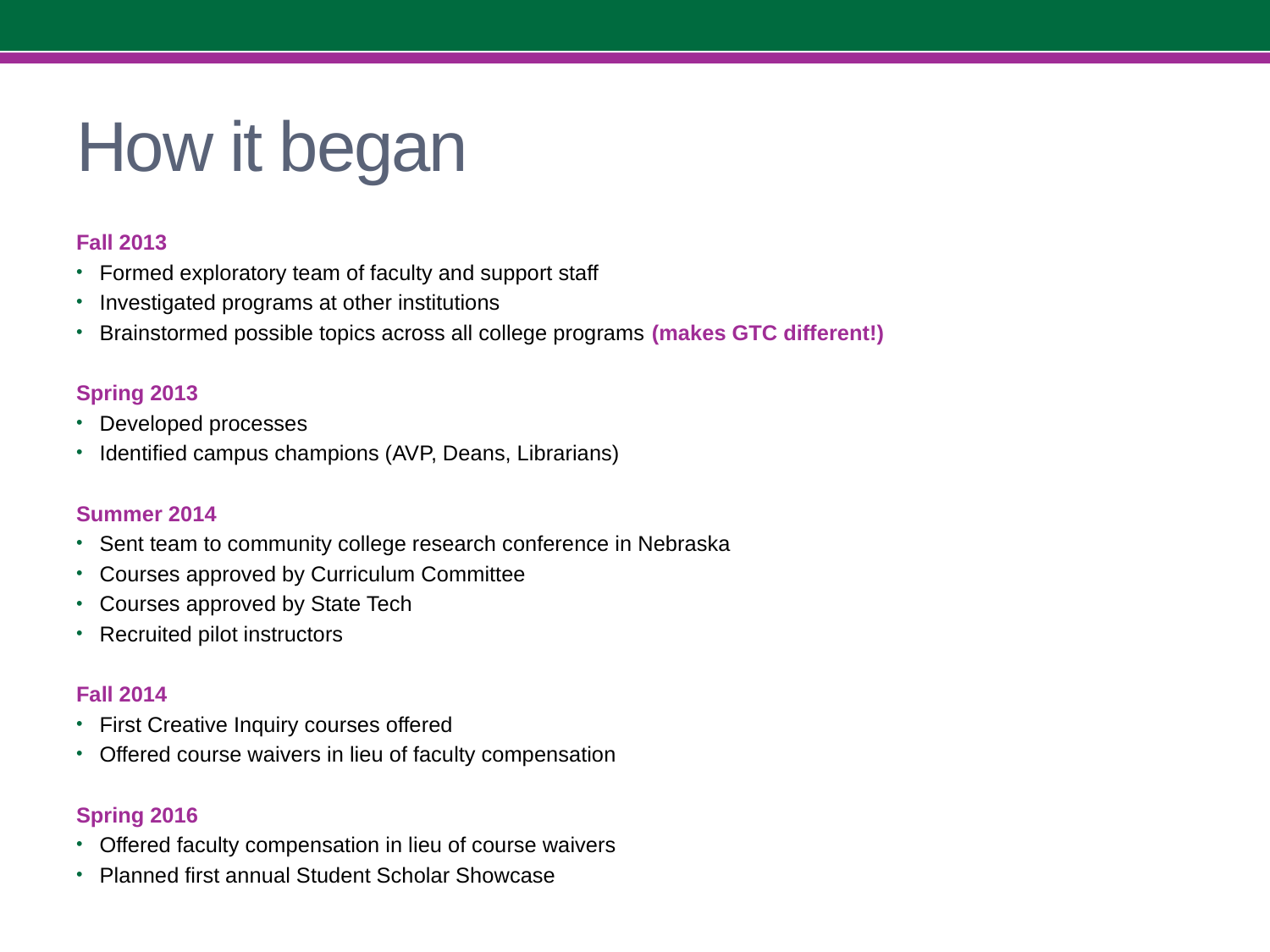

# How it began
Fall 2013
Formed exploratory team of faculty and support staff
Investigated programs at other institutions
Brainstormed possible topics across all college programs (makes GTC different!)

Spring 2013
Developed processes
Identified campus champions (AVP, Deans, Librarians)

Summer 2014
Sent team to community college research conference in Nebraska
Courses approved by Curriculum Committee
Courses approved by State Tech
Recruited pilot instructors

Fall 2014
First Creative Inquiry courses offered
Offered course waivers in lieu of faculty compensation

Spring 2016
Offered faculty compensation in lieu of course waivers
Planned first annual Student Scholar Showcase